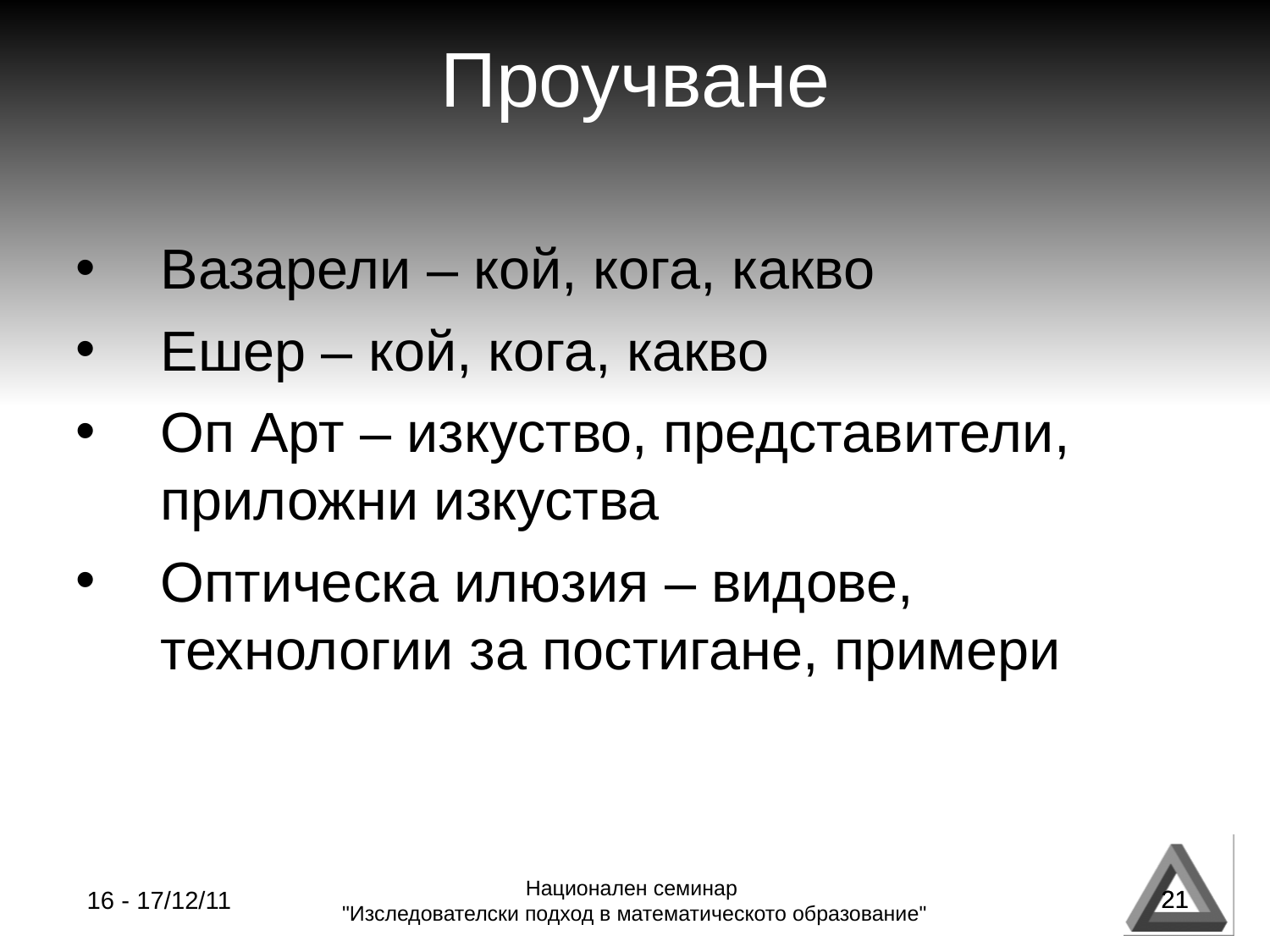

Проучване
Вазарели – кой, кога, какво
Ешер – кой, кога, какво
Оп Арт – изкуство, представители, приложни изкуства
Оптическа илюзия – видове, технологии за постигане, примери
21
16 - 17/12/11
Национален семинар
"Изследователски подход в математическото образование"